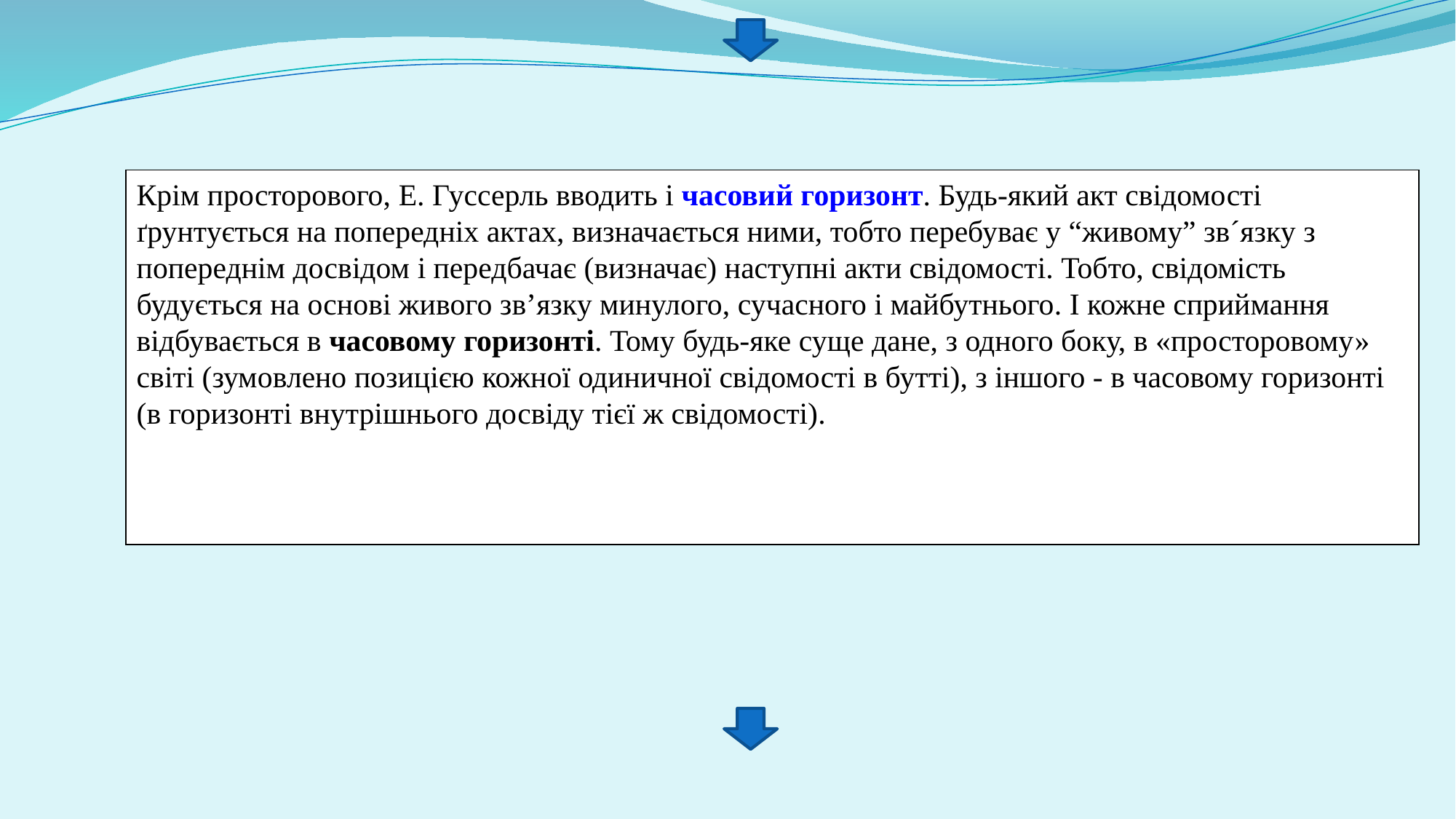

Крім просторового, Е. Гуссерль вводить і часовий горизонт. Будь-який акт свідомості ґрунтується на попередніх актах, визначається ними, тобто перебуває у “живому” зв´язку з попереднім досвідом і передбачає (визначає) наступні акти свідомості. Тобто, свідомість будується на основі живого зв’язку минулого, сучасного і майбутнього. І кожне сприймання відбувається в часовому горизонті. Тому будь-яке суще дане, з одного боку, в «просторовому» світі (зумовлено позицією кожної одиничної свідомості в бутті), з іншого ‑ в часовому горизонті (в горизонті внутрішнього досвіду тієї ж свідомості).